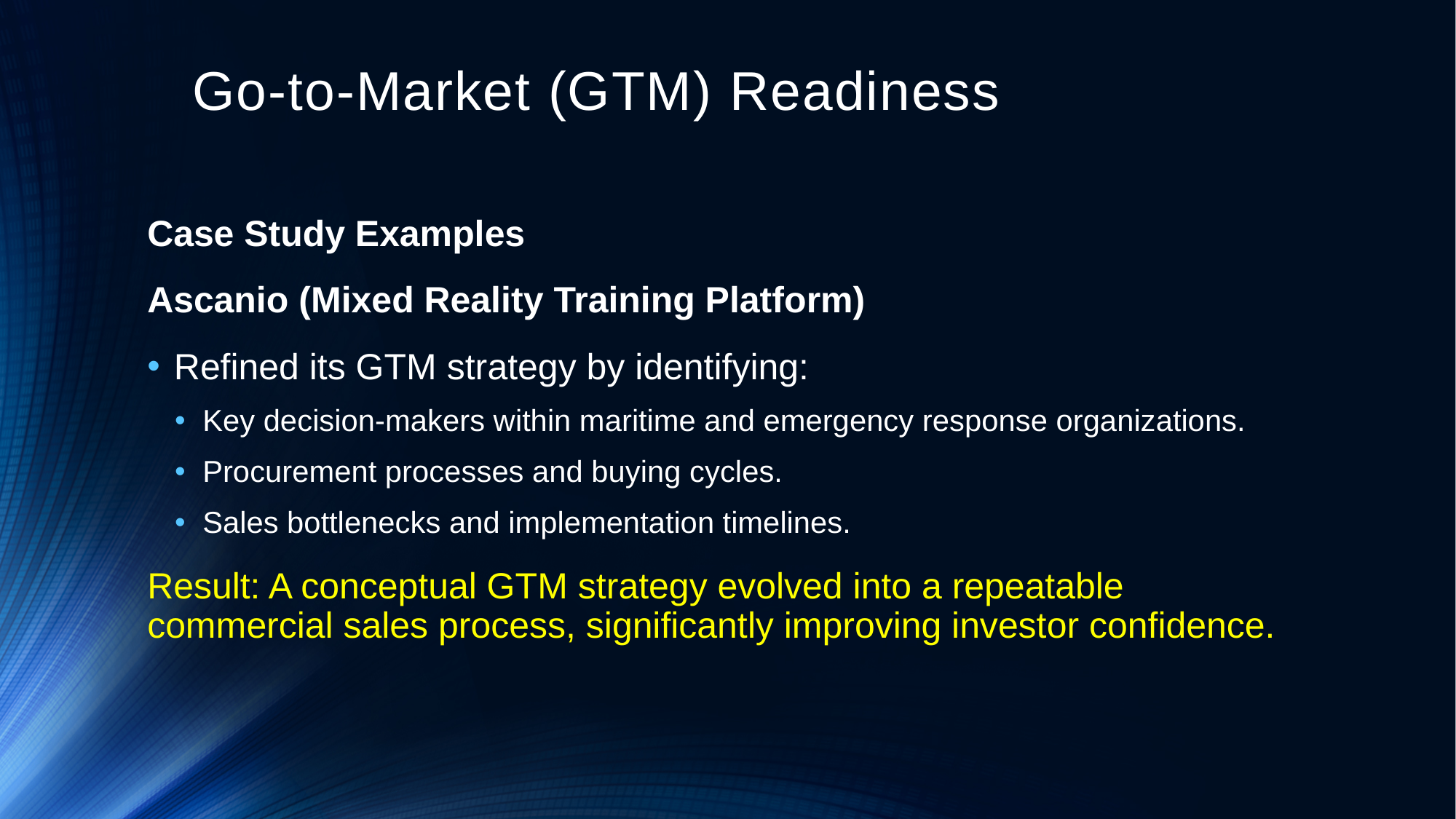

# Go-to-Market (GTM) Readiness
Case Study Examples
Ascanio (Mixed Reality Training Platform)
Refined its GTM strategy by identifying:
Key decision-makers within maritime and emergency response organizations.
Procurement processes and buying cycles.
Sales bottlenecks and implementation timelines.
Result: A conceptual GTM strategy evolved into a repeatable commercial sales process, significantly improving investor confidence.